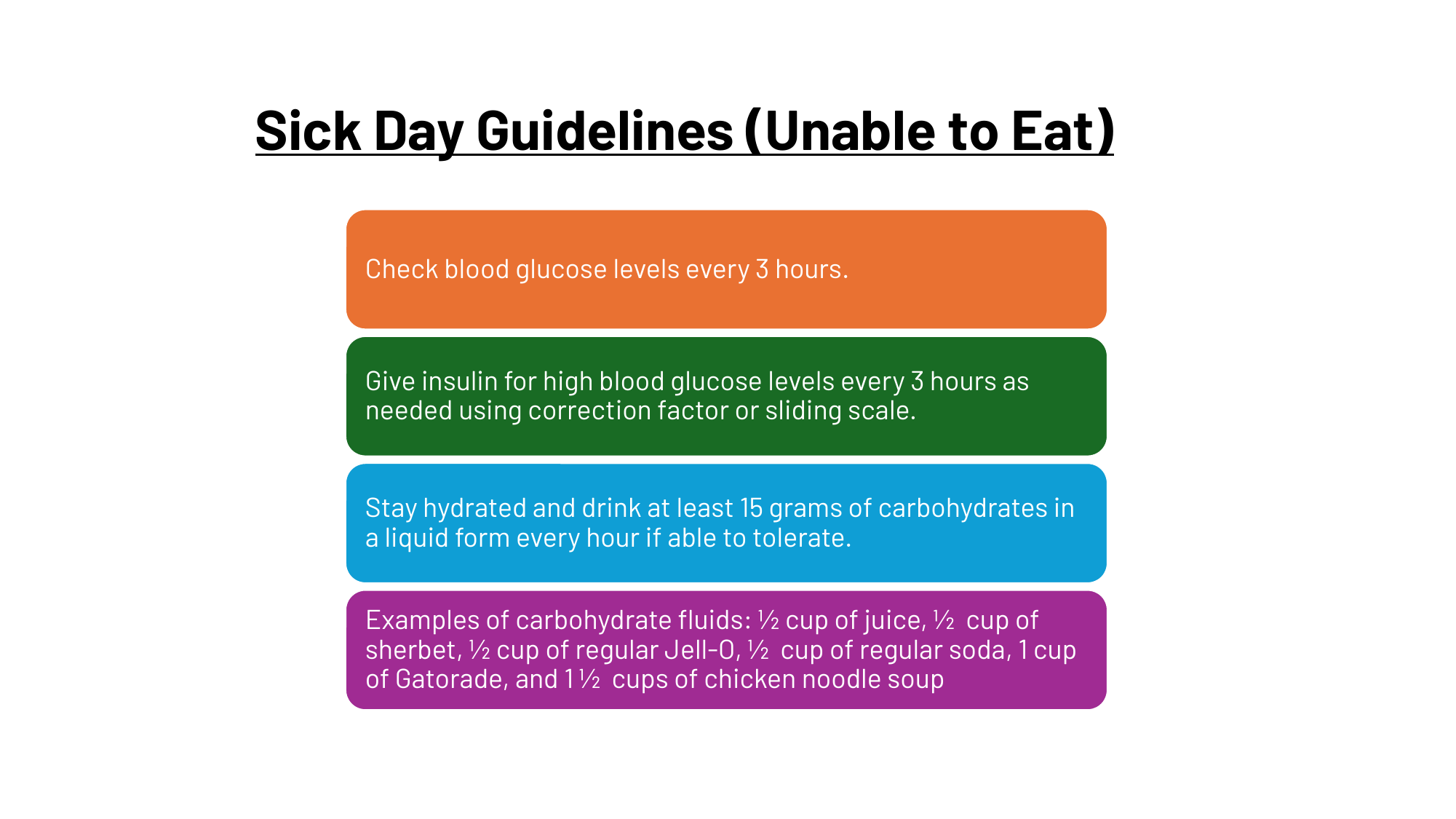

# Sick Day Guidelines (Unable to Eat)
Check blood glucose levels every 3 hours.
Give insulin for high blood glucose levels every 3 hours as needed using correction factor or sliding scale.
Stay hydrated and drink at least 15 grams of carbohydrates in a liquid form every hour if able to tolerate.
Examples of carbohydrate fluids: ½ cup of juice, ½  cup of sherbet, ½ cup of regular Jell-O, ½  cup of regular soda, 1 cup of Gatorade, and 1 ½  cups of chicken noodle soup